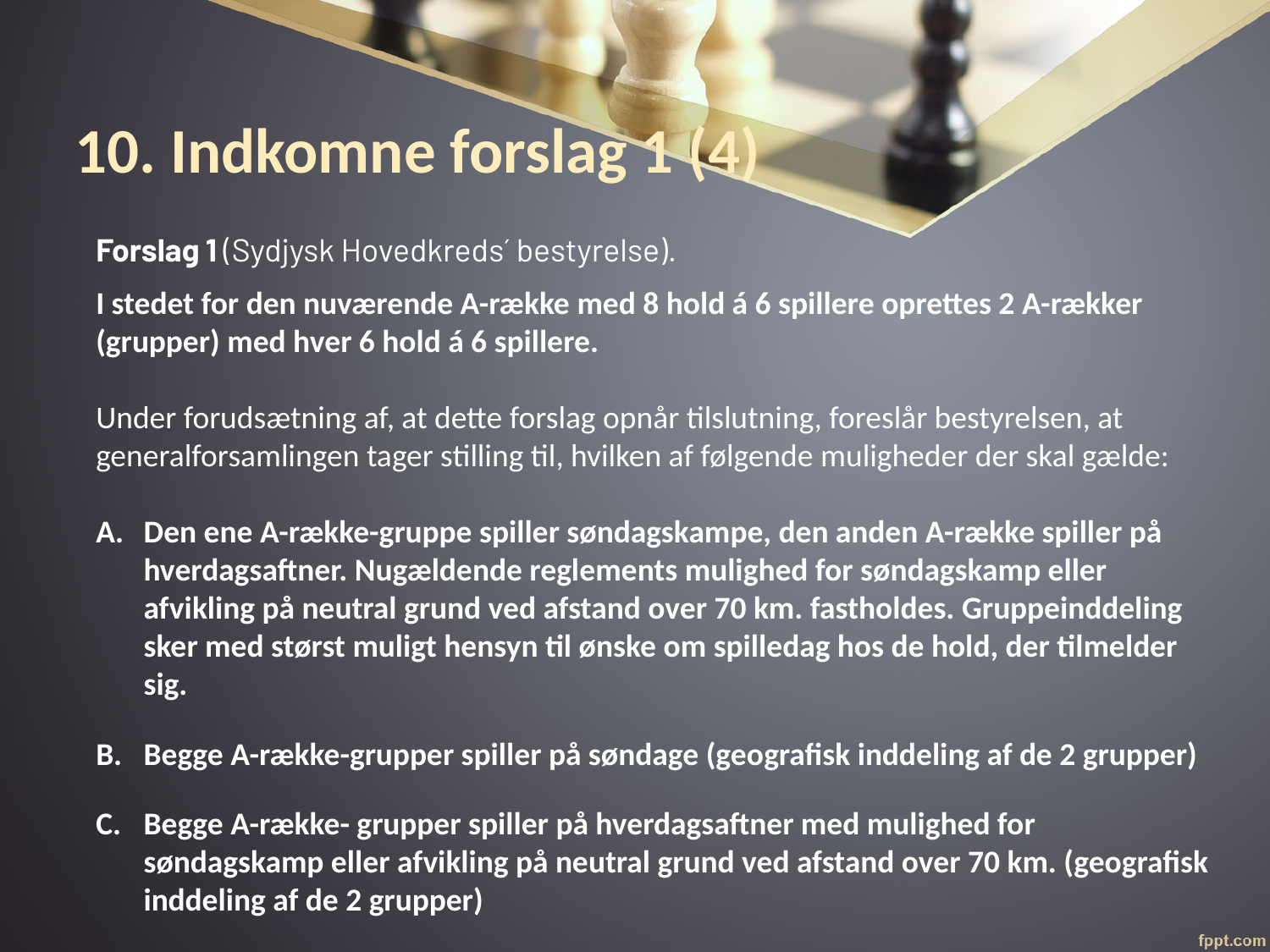

# 10. Indkomne forslag 1 (4)
Forslag 1 (Sydjysk Hovedkreds´ bestyrelse).
I stedet for den nuværende A-række med 8 hold á 6 spillere oprettes 2 A-rækker (grupper) med hver 6 hold á 6 spillere.

Under forudsætning af, at dette forslag opnår tilslutning, foreslår bestyrelsen, at generalforsamlingen tager stilling til, hvilken af følgende muligheder der skal gælde:

Den ene A-række-gruppe spiller søndagskampe, den anden A-række spiller på hverdagsaftner. Nugældende reglements mulighed for søndagskamp eller afvikling på neutral grund ved afstand over 70 km. fastholdes. Gruppeinddeling sker med størst muligt hensyn til ønske om spilledag hos de hold, der tilmelder sig.
Begge A-række-grupper spiller på søndage (geografisk inddeling af de 2 grupper)
Begge A-række- grupper spiller på hverdagsaftner med mulighed for søndagskamp eller afvikling på neutral grund ved afstand over 70 km. (geografisk inddeling af de 2 grupper)